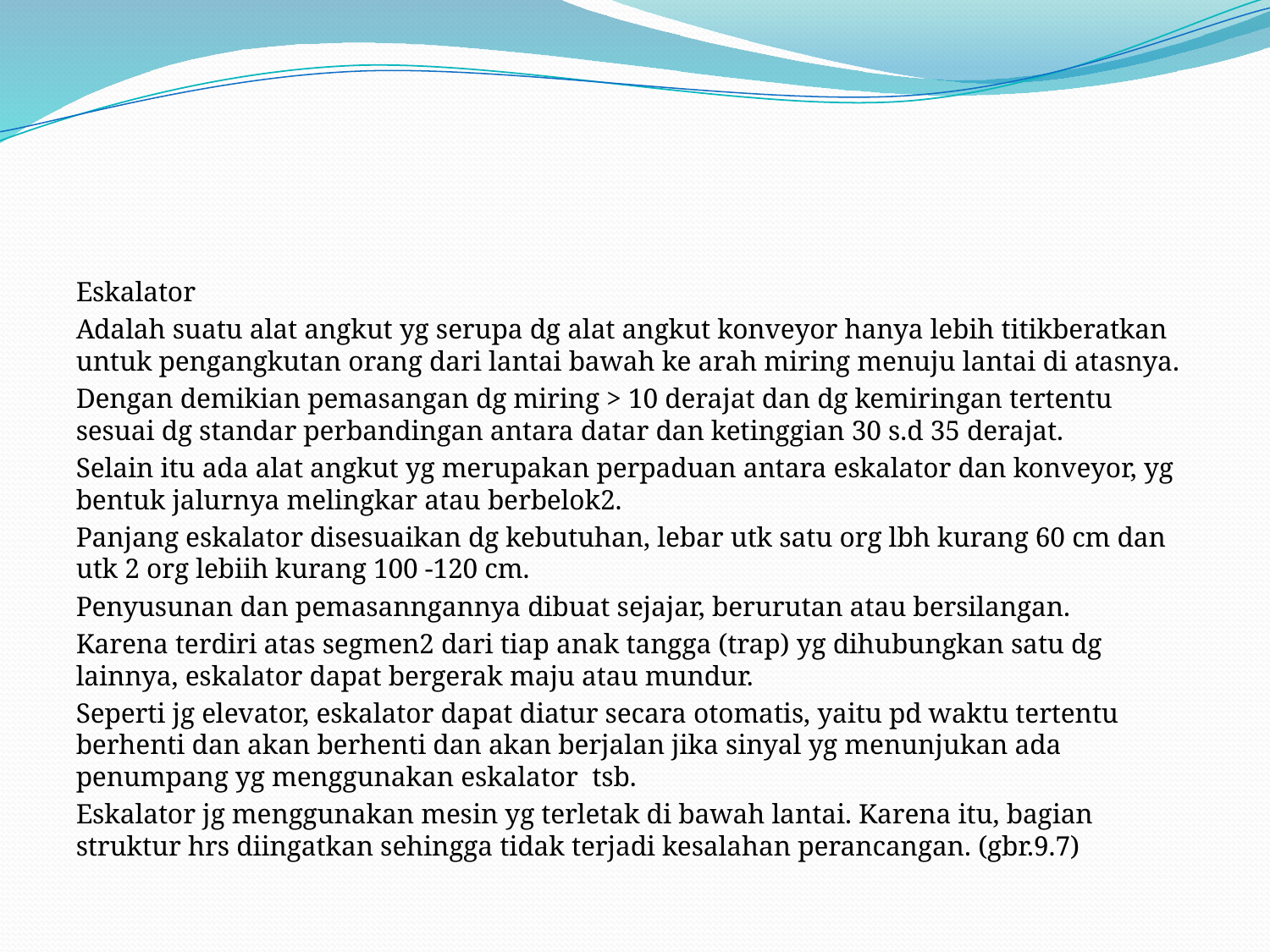

#
Eskalator
Adalah suatu alat angkut yg serupa dg alat angkut konveyor hanya lebih titikberatkan untuk pengangkutan orang dari lantai bawah ke arah miring menuju lantai di atasnya.
Dengan demikian pemasangan dg miring > 10 derajat dan dg kemiringan tertentu sesuai dg standar perbandingan antara datar dan ketinggian 30 s.d 35 derajat.
Selain itu ada alat angkut yg merupakan perpaduan antara eskalator dan konveyor, yg bentuk jalurnya melingkar atau berbelok2.
Panjang eskalator disesuaikan dg kebutuhan, lebar utk satu org lbh kurang 60 cm dan utk 2 org lebiih kurang 100 -120 cm.
Penyusunan dan pemasanngannya dibuat sejajar, berurutan atau bersilangan.
Karena terdiri atas segmen2 dari tiap anak tangga (trap) yg dihubungkan satu dg lainnya, eskalator dapat bergerak maju atau mundur.
Seperti jg elevator, eskalator dapat diatur secara otomatis, yaitu pd waktu tertentu berhenti dan akan berhenti dan akan berjalan jika sinyal yg menunjukan ada penumpang yg menggunakan eskalator  tsb.
Eskalator jg menggunakan mesin yg terletak di bawah lantai. Karena itu, bagian struktur hrs diingatkan sehingga tidak terjadi kesalahan perancangan. (gbr.9.7)